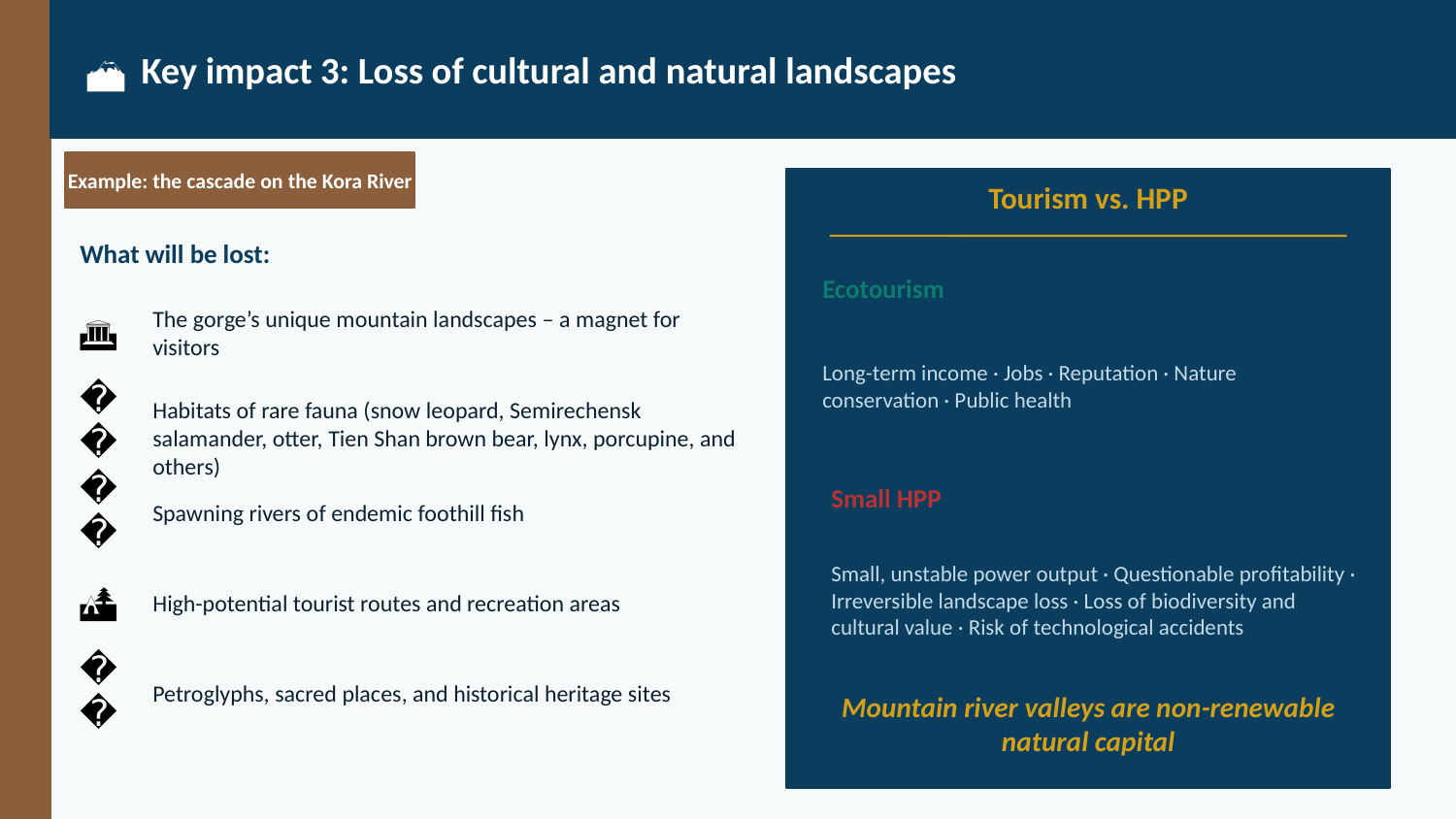

🏔️  Key impact 3: Loss of cultural and natural landscapes

Example: the cascade on the Kora River
Tourism vs. HPP

What will be lost:

Ecotourism
🏛️
The gorge’s unique mountain landscapes – a magnet for visitors
Long-term income · Jobs · Reputation · Nature conservation · Public health
🦅
Habitats of rare fauna (snow leopard, Semirechensk salamander, otter, Tien Shan brown bear, lynx, porcupine, and others)
Small HPP
🌊
Spawning rivers of endemic foothill fish
Small, unstable power output · Questionable profitability · Irreversible landscape loss · Loss of biodiversity and cultural value · Risk of technological accidents
🏕️
High-potential tourist routes and recreation areas
📖
Petroglyphs, sacred places, and historical heritage sites
Mountain river valleys are non-renewable
natural capital